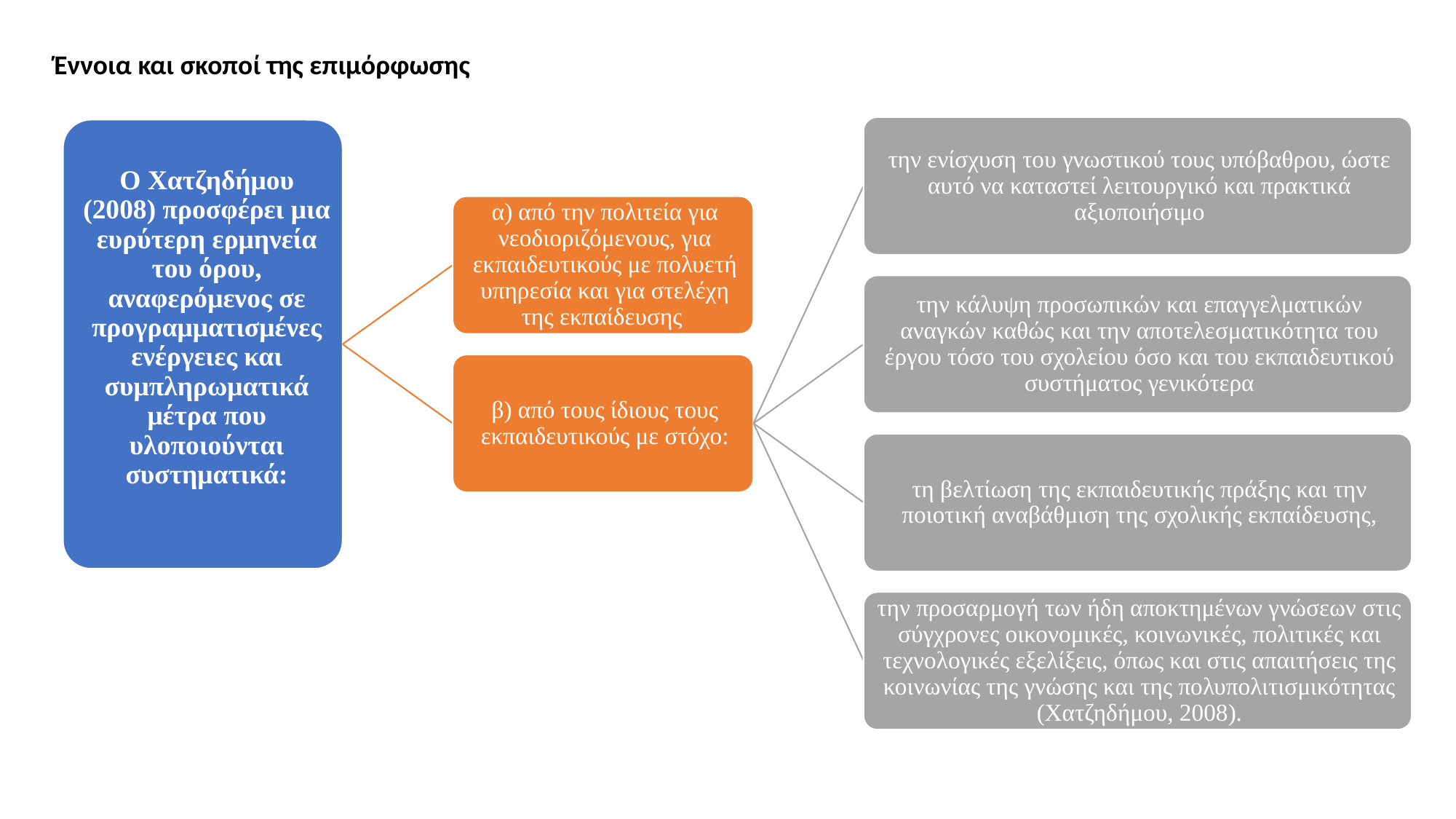

Έννοια και σκοποί της επιμόρφωσης
Ο Χατζηδήμου (2008) προσφέρει μια ευρύτερη ερμηνεία του όρου, αναφερόμενος σε προγραμματισμένες ενέργειες και συμπληρωματικά μέτρα που υλοποιούνται συστηματικά:

α) από την πολιτεία για νεοδιοριζόμενους, για εκπαιδευτικούς με πολυετή υπηρεσία και για στελέχη της εκπαίδευσης

β) από τους ίδιους τους εκπαιδευτικούς με στόχο:

την ενίσχυση του γνωστικού τους υπόβαθρου, ώστε αυτό να καταστεί λειτουργικό και πρακτικά αξιοποιήσιμο

την κάλυψη προσωπικών και επαγγελματικών αναγκών καθώς και την αποτελεσματικότητα του έργου τόσο του σχολείου όσο και του εκπαιδευτικού συστήματος γενικότερα

τη βελτίωση της εκπαιδευτικής πράξης και την ποιοτική αναβάθμιση της σχολικής εκπαίδευσης,

την προσαρμογή των ήδη αποκτημένων γνώσεων στις σύγχρονες οικονομικές, κοινωνικές, πολιτικές και τεχνολογικές εξελίξεις, όπως και στις απαιτήσεις της κοινωνίας της γνώσης και της πολυπολιτισμικότητας (Χατζηδήμου, 2008).